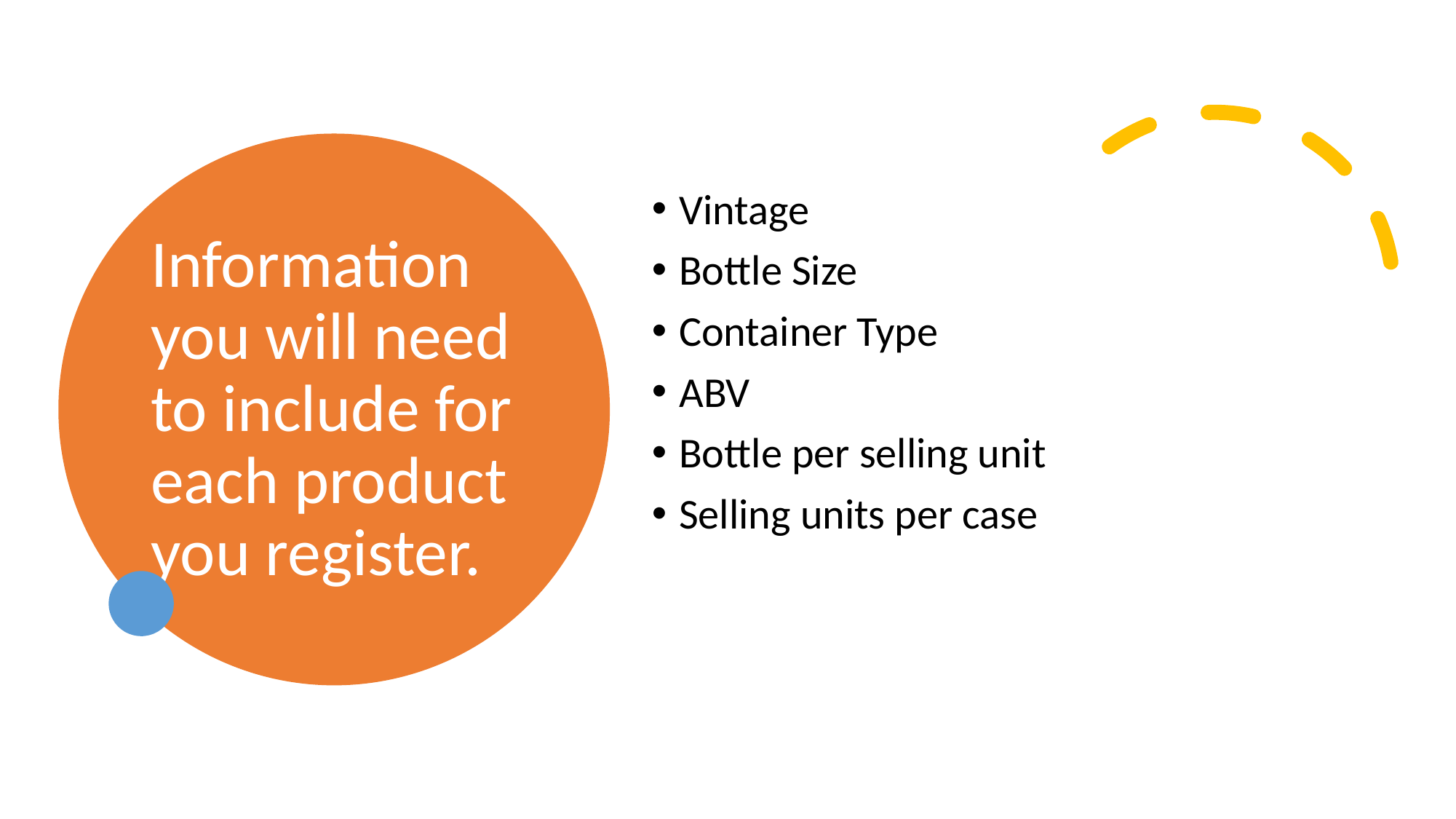

# Information you will need to include for each product you register.
Vintage
Bottle Size
Container Type
ABV
Bottle per selling unit
Selling units per case